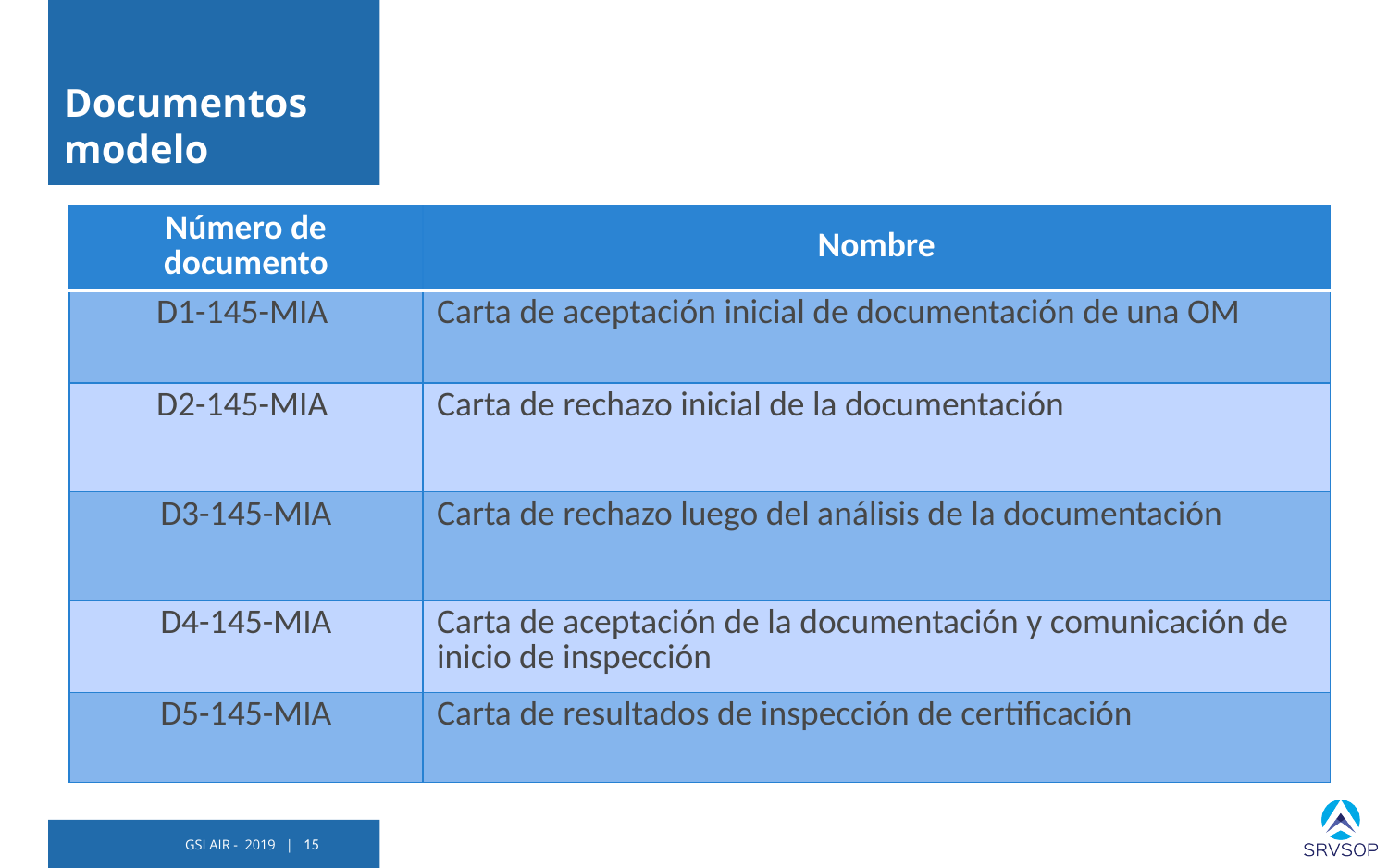

# Documentos modelo
| Número de documento | Nombre |
| --- | --- |
| D1-145-MIA | Carta de aceptación inicial de documentación de una OM |
| D2-145-MIA | Carta de rechazo inicial de la documentación |
| D3-145-MIA | Carta de rechazo luego del análisis de la documentación |
| D4-145-MIA | Carta de aceptación de la documentación y comunicación de inicio de inspección |
| D5-145-MIA | Carta de resultados de inspección de certificación |